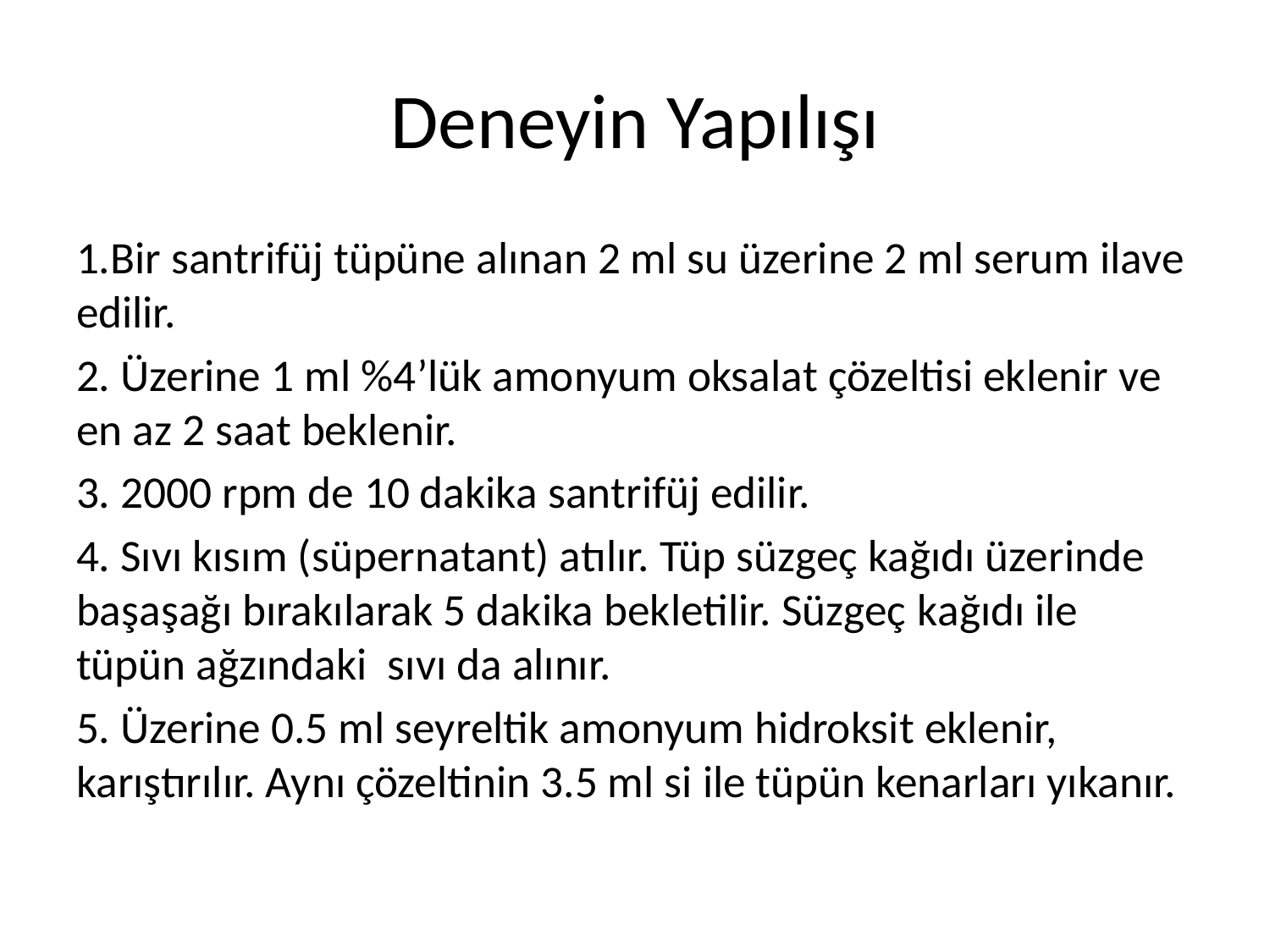

# Deneyin Yapılışı
1.Bir santrifüj tüpüne alınan 2 ml su üzerine 2 ml serum ilave edilir.
2. Üzerine 1 ml %4’lük amonyum oksalat çözeltisi eklenir ve en az 2 saat beklenir.
3. 2000 rpm de 10 dakika santrifüj edilir.
4. Sıvı kısım (süpernatant) atılır. Tüp süzgeç kağıdı üzerinde başaşağı bırakılarak 5 dakika bekletilir. Süzgeç kağıdı ile tüpün ağzındaki  sıvı da alınır.
5. Üzerine 0.5 ml seyreltik amonyum hidroksit eklenir, karıştırılır. Aynı çözeltinin 3.5 ml si ile tüpün kenarları yıkanır.